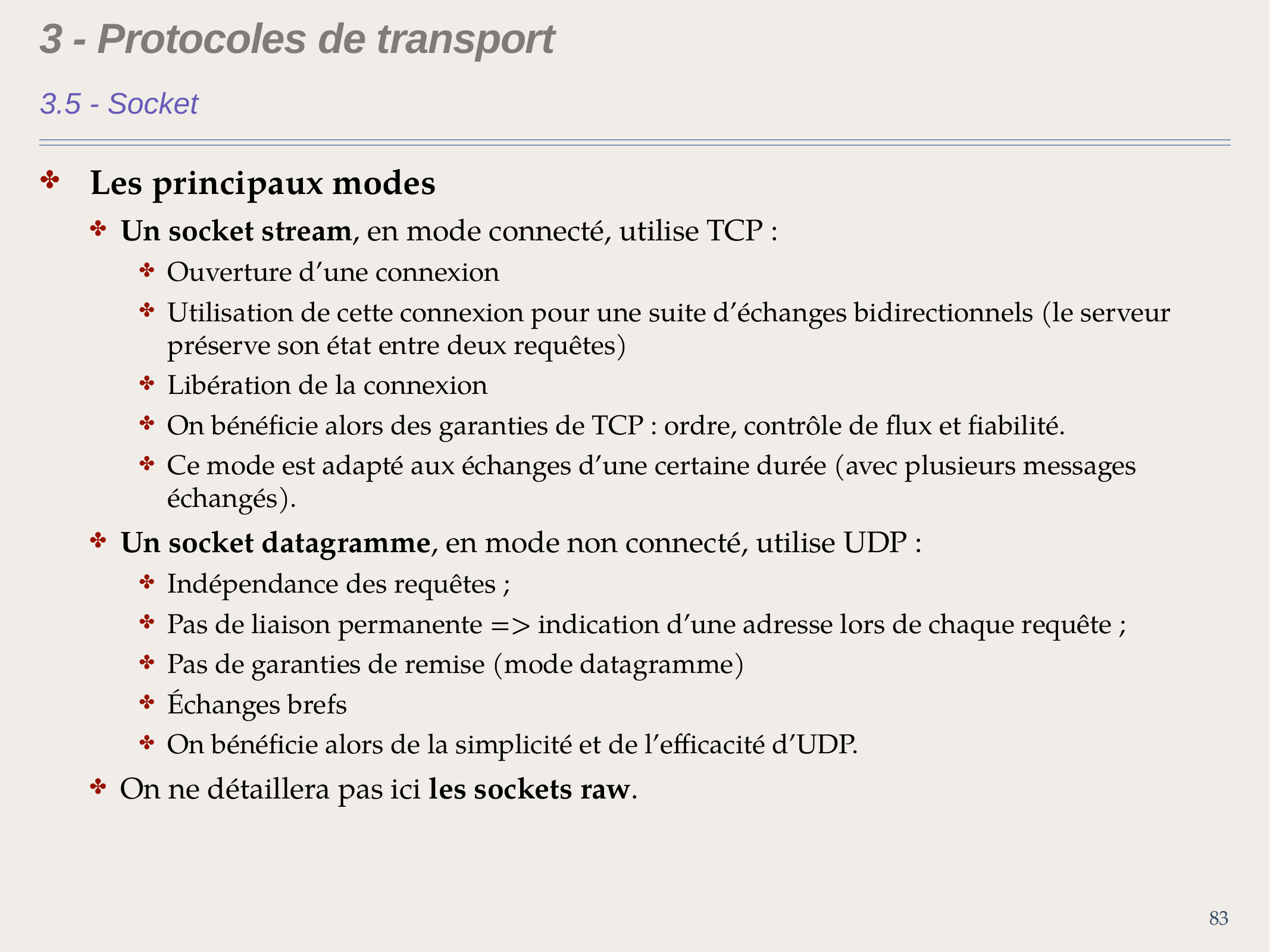

# 3 - Protocoles de transport
3.5 - Socket
Les principaux modes
Un socket stream, en mode connecté, utilise TCP :
Ouverture d’une connexion
Utilisation de cette connexion pour une suite d’échanges bidirectionnels (le serveur préserve son état entre deux requêtes)
Libération de la connexion
On bénéficie alors des garanties de TCP : ordre, contrôle de flux et fiabilité.
Ce mode est adapté aux échanges d’une certaine durée (avec plusieurs messages échangés).
Un socket datagramme, en mode non connecté, utilise UDP :
Indépendance des requêtes ;
Pas de liaison permanente => indication d’une adresse lors de chaque requête ;
Pas de garanties de remise (mode datagramme)
Échanges brefs
On bénéficie alors de la simplicité et de l’efficacité d’UDP.
On ne détaillera pas ici les sockets raw.
83